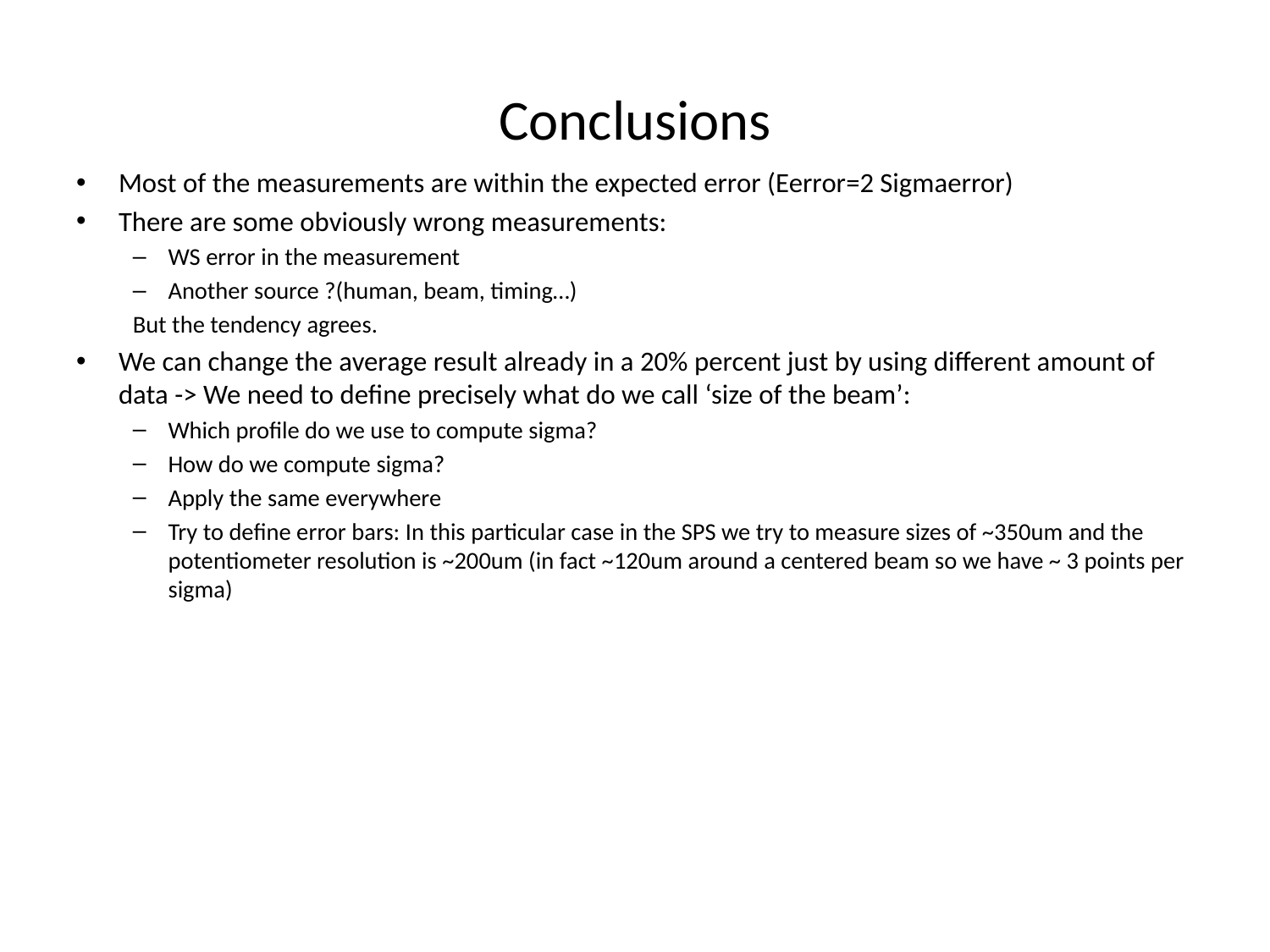

# Conclusions
Most of the measurements are within the expected error (Eerror=2 Sigmaerror)
There are some obviously wrong measurements:
WS error in the measurement
Another source ?(human, beam, timing…)
But the tendency agrees.
We can change the average result already in a 20% percent just by using different amount of data -> We need to define precisely what do we call ‘size of the beam’:
Which profile do we use to compute sigma?
How do we compute sigma?
Apply the same everywhere
Try to define error bars: In this particular case in the SPS we try to measure sizes of ~350um and the potentiometer resolution is ~200um (in fact ~120um around a centered beam so we have ~ 3 points per sigma)